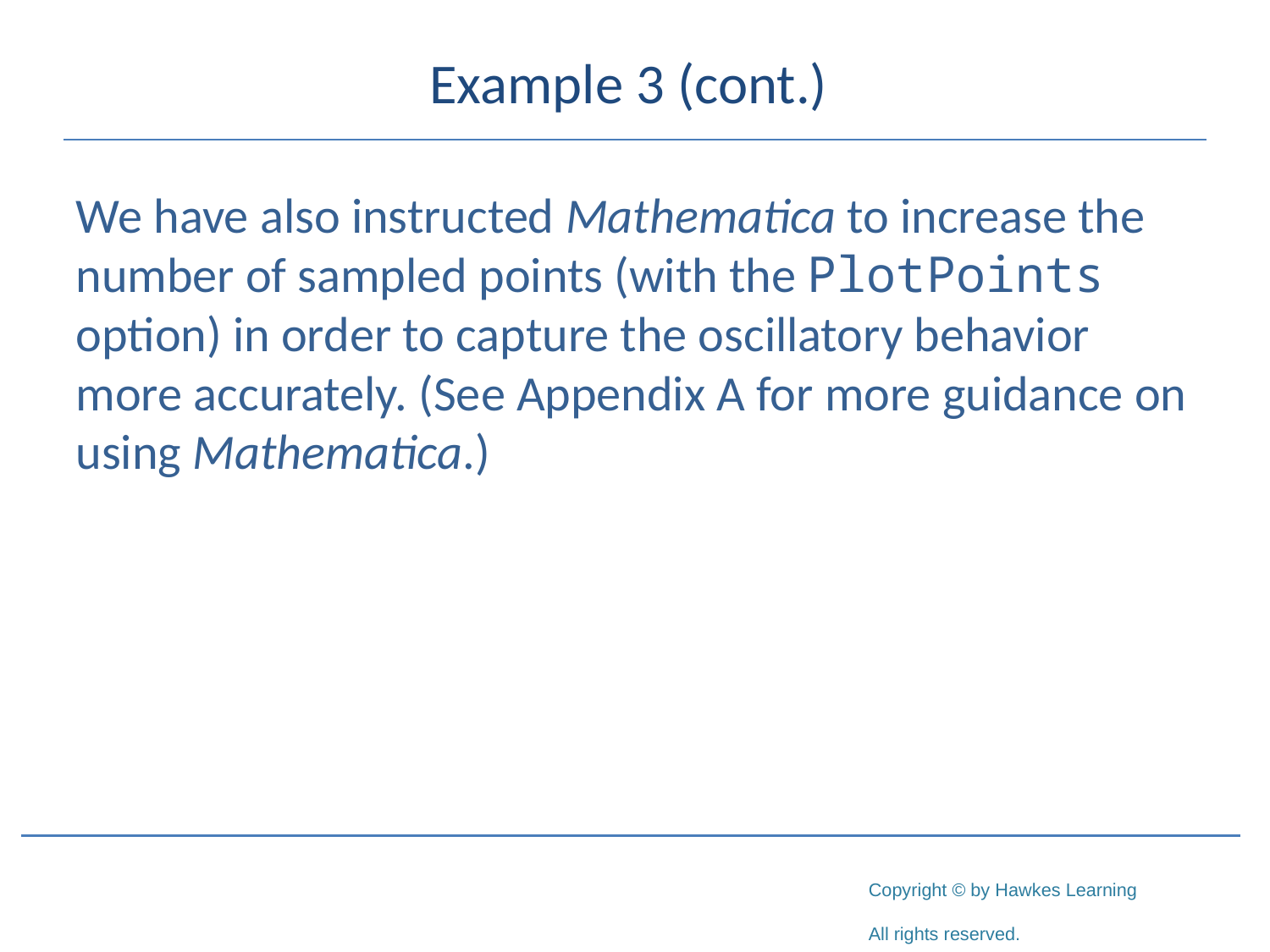

# Example 3 (cont.)
We have also instructed Mathematica to increase the number of sampled points (with the PlotPoints option) in order to capture the oscillatory behavior more accurately. (See Appendix A for more guidance on using Mathematica.)